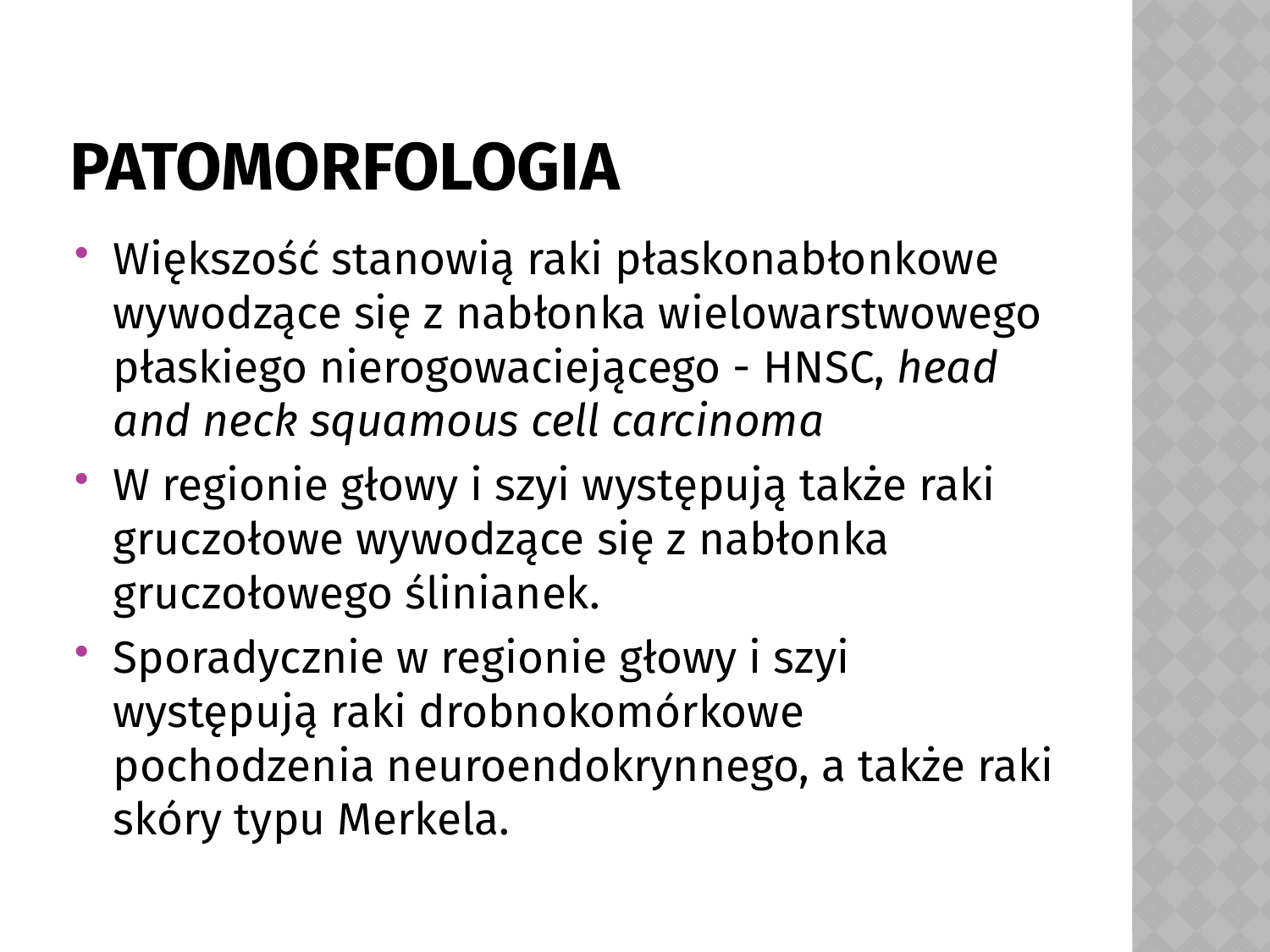

# Patomorfologia
Większość stanowią raki płaskonabłonkowe wywodzące się z nabłonka wielowarstwowego płaskiego nierogowaciejącego - HNSC, head and neck squamous cell carcinoma
W regionie głowy i szyi występują także raki gruczołowe wywodzące się z nabłonka gruczołowego ślinianek.
Sporadycznie w regionie głowy i szyi występują raki drobnokomórkowe pochodzenia neuroendokrynnego, a także raki skóry typu Merkela.